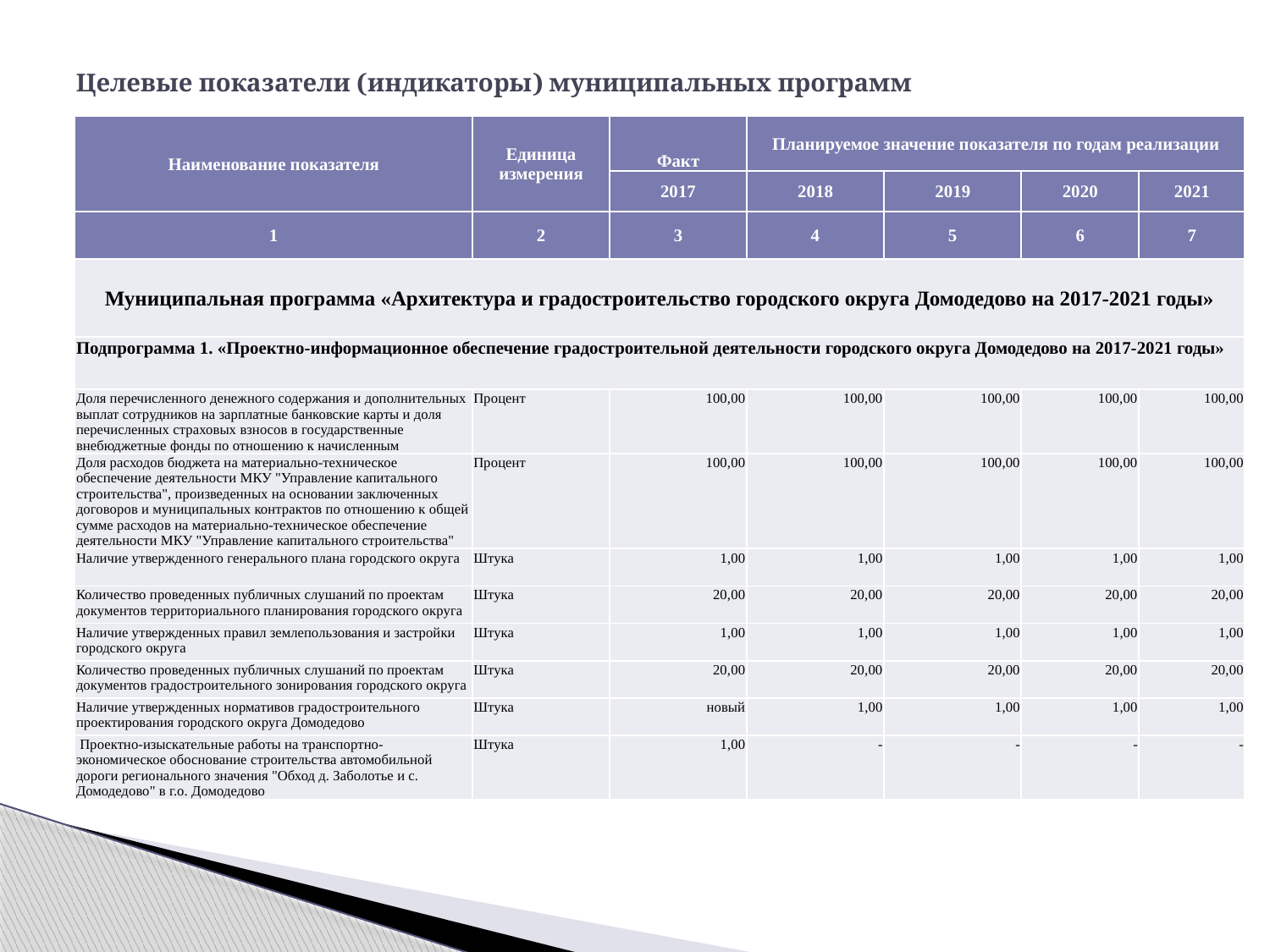

# Целевые показатели (индикаторы) муниципальных программ
| Наименование показателя | Единица измерения | Факт | Планируемое значение показателя по годам реализации |  |  |  |
| --- | --- | --- | --- | --- | --- | --- |
|  |  | 2017 | 2018 | 2019 | 2020 | 2021 |
| 1 | 2 | 3 | 4 | 5 | 6 | 7 |
| Муниципальная программа «Архитектура и градостроительство городского округа Домодедово на 2017-2021 годы» |  |  |  |  |  |  |
| Подпрограмма 1. «Проектно-информационное обеспечение градостроительной деятельности городского округа Домодедово на 2017-2021 годы» |  |  |  |  |  |  |
| Доля перечисленного денежного содержания и дополнительных выплат сотрудников на зарплатные банковские карты и доля перечисленных страховых взносов в государственные внебюджетные фонды по отношению к начисленным | Процент | 100,00 | 100,00 | 100,00 | 100,00 | 100,00 |
| Доля расходов бюджета на материально-техническое обеспечение деятельности МКУ "Управление капитального строительства", произведенных на основании заключенных договоров и муниципальных контрактов по отношению к общей сумме расходов на материально-техническое обеспечение деятельности МКУ "Управление капитального строительства" | Процент | 100,00 | 100,00 | 100,00 | 100,00 | 100,00 |
| Наличие утвержденного генерального плана городского округа | Штука | 1,00 | 1,00 | 1,00 | 1,00 | 1,00 |
| Количество проведенных публичных слушаний по проектам документов территориального планирования городского округа | Штука | 20,00 | 20,00 | 20,00 | 20,00 | 20,00 |
| Наличие утвержденных правил землепользования и застройки городского округа | Штука | 1,00 | 1,00 | 1,00 | 1,00 | 1,00 |
| Количество проведенных публичных слушаний по проектам документов градостроительного зонирования городского округа | Штука | 20,00 | 20,00 | 20,00 | 20,00 | 20,00 |
| Наличие утвержденных нормативов градостроительного проектирования городского округа Домодедово | Штука | новый | 1,00 | 1,00 | 1,00 | 1,00 |
| Проектно-изыскательные работы на транспортно-экономическое обоснование строительства автомобильной дороги регионального значения "Обход д. Заболотье и с. Домодедово" в г.о. Домодедово | Штука | 1,00 | - | - | - | - |